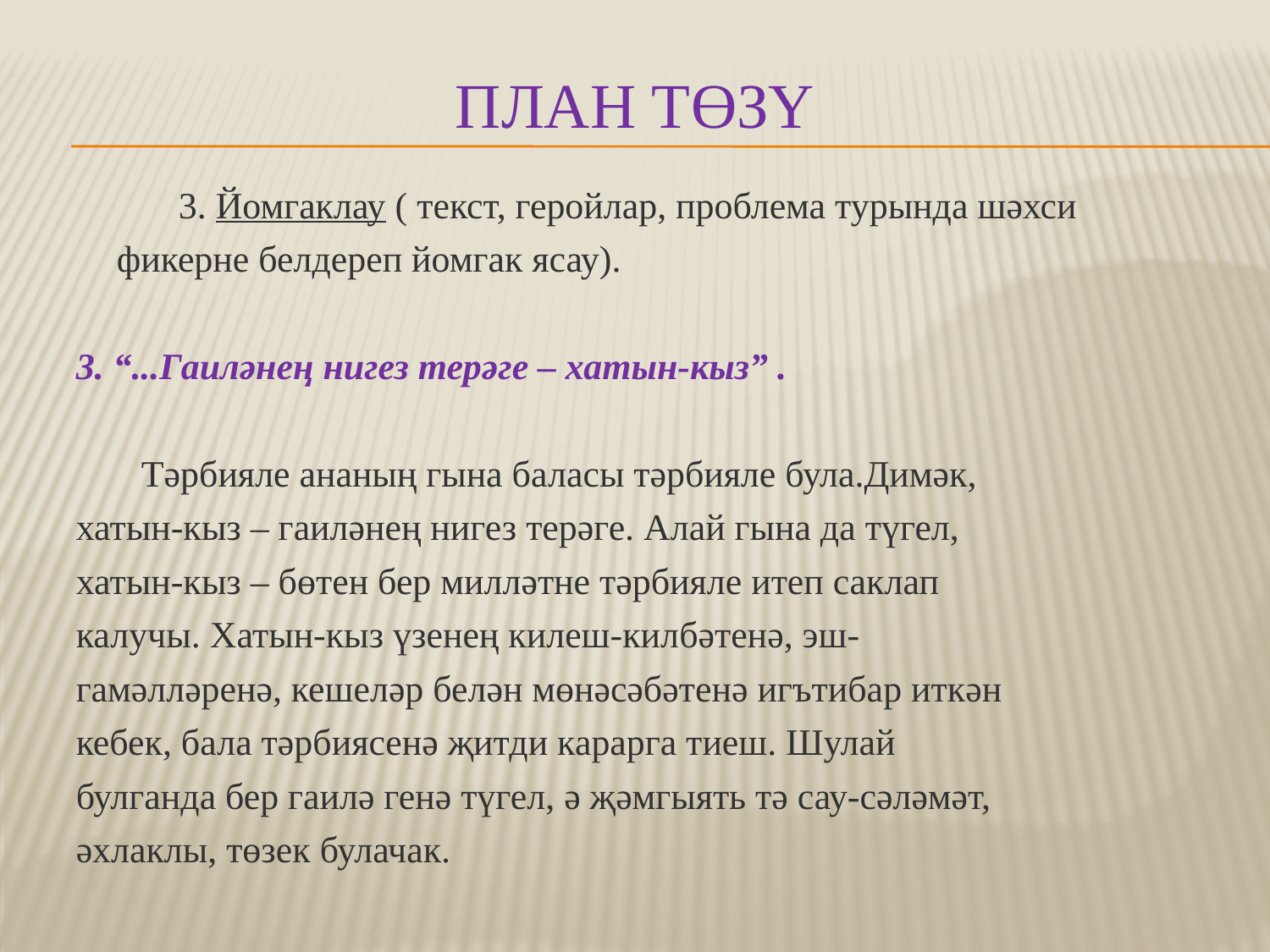

# План төзү
           3. Йомгаклау ( текст, геройлар, проблема турында шәхси фикерне белдереп йомгак ясау).

3. “...Гаиләнең нигез терәге – хатын-кыз” .

       Тәрбияле ананың гына баласы тәрбияле була.Димәк,
хатын-кыз – гаиләнең нигез терәге. Алай гына да түгел,
хатын-кыз – бөтен бер милләтне тәрбияле итеп саклап
калучы. Хатын-кыз үзенең килеш-килбәтенә, эш-
гамәлләренә, кешеләр белән мөнәсәбәтенә игътибар иткән
кебек, бала тәрбиясенә җитди карарга тиеш. Шулай
булганда бер гаилә генә түгел, ә җәмгыять тә сау-сәләмәт,
әхлаклы, төзек булачак.